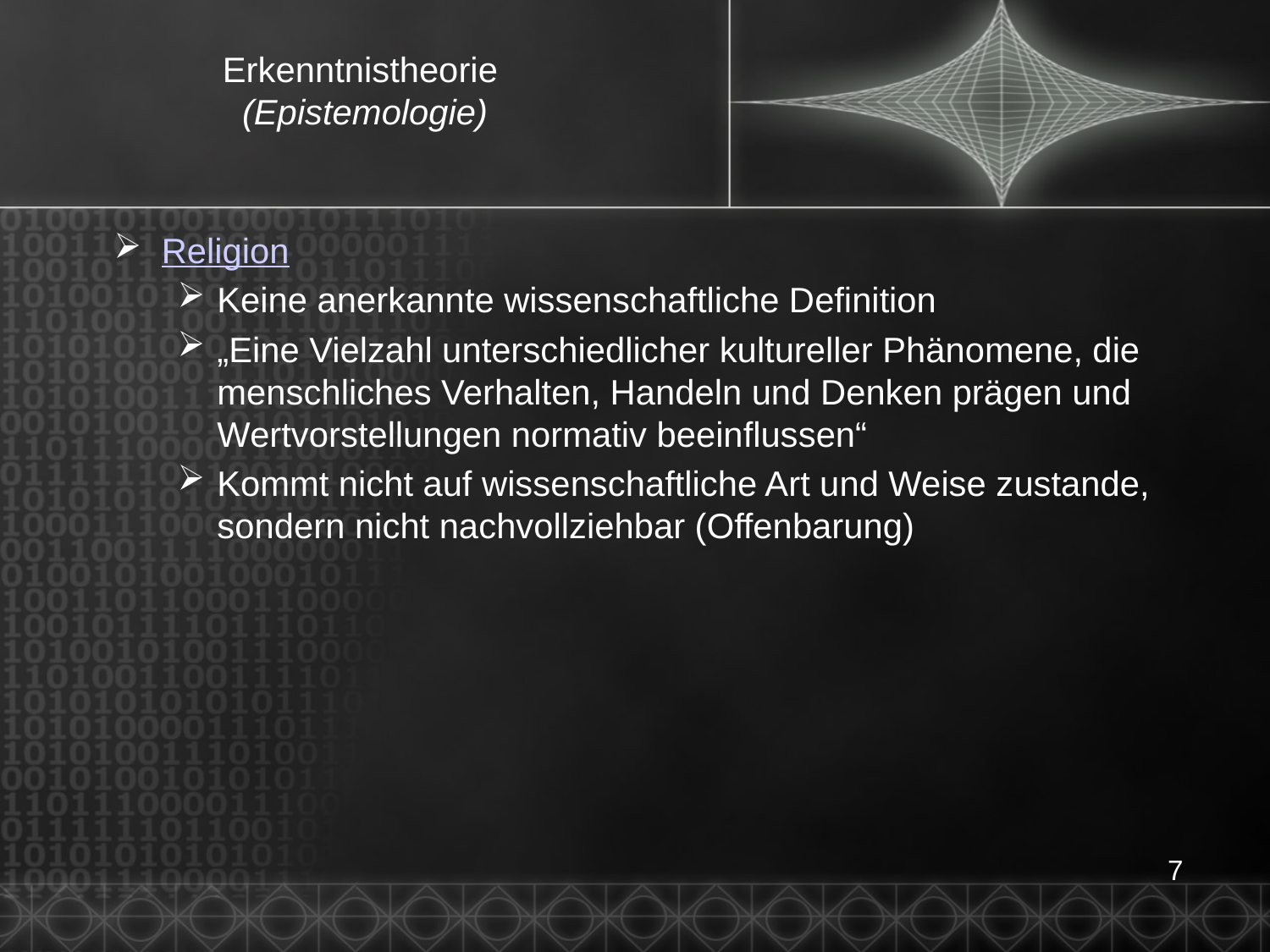

# Erkenntnistheorie (Epistemologie)
Religion
Keine anerkannte wissenschaftliche Definition
„Eine Vielzahl unterschiedlicher kultureller Phänomene, die menschliches Verhalten, Handeln und Denken prägen und Wertvorstellungen normativ beeinflussen“
Kommt nicht auf wissenschaftliche Art und Weise zustande, sondern nicht nachvollziehbar (Offenbarung)